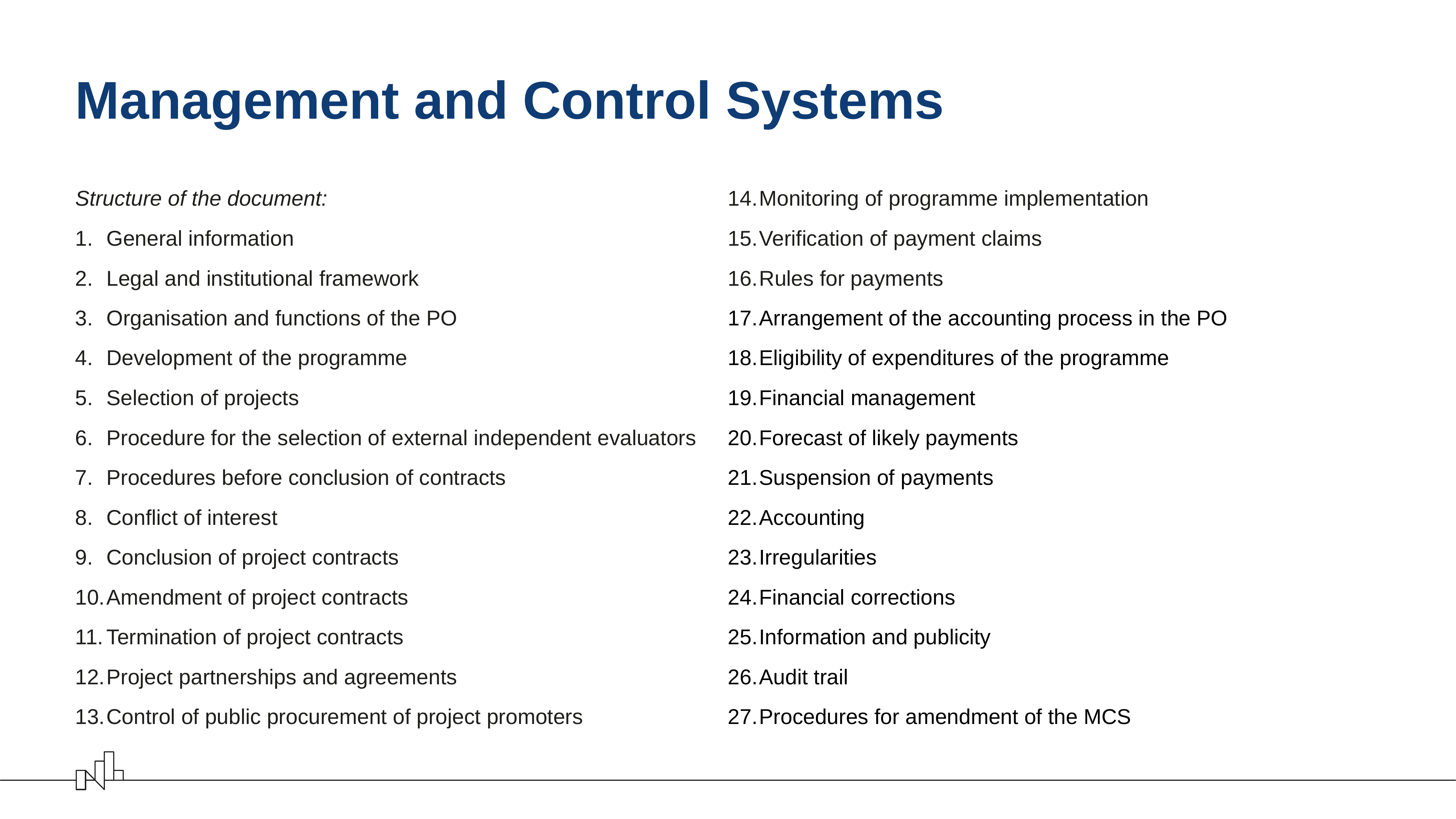

# Management and Control Systems

Structure of the document:
General information
Legal and institutional framework
Organisation and functions of the PO
Development of the programme
Selection of projects
Procedure for the selection of external independent evaluators
Procedures before conclusion of contracts
Conflict of interest
Conclusion of project contracts
Amendment of project contracts
Termination of project contracts
Project partnerships and agreements
Control of public procurement of project promoters
Monitoring of programme implementation
Verification of payment claims
Rules for payments
Arrangement of the accounting process in the PO
Eligibility of expenditures of the programme
Financial management
Forecast of likely payments
Suspension of payments
Accounting
Irregularities
Financial corrections
Information and publicity
Audit trail
Procedures for amendment of the MCS